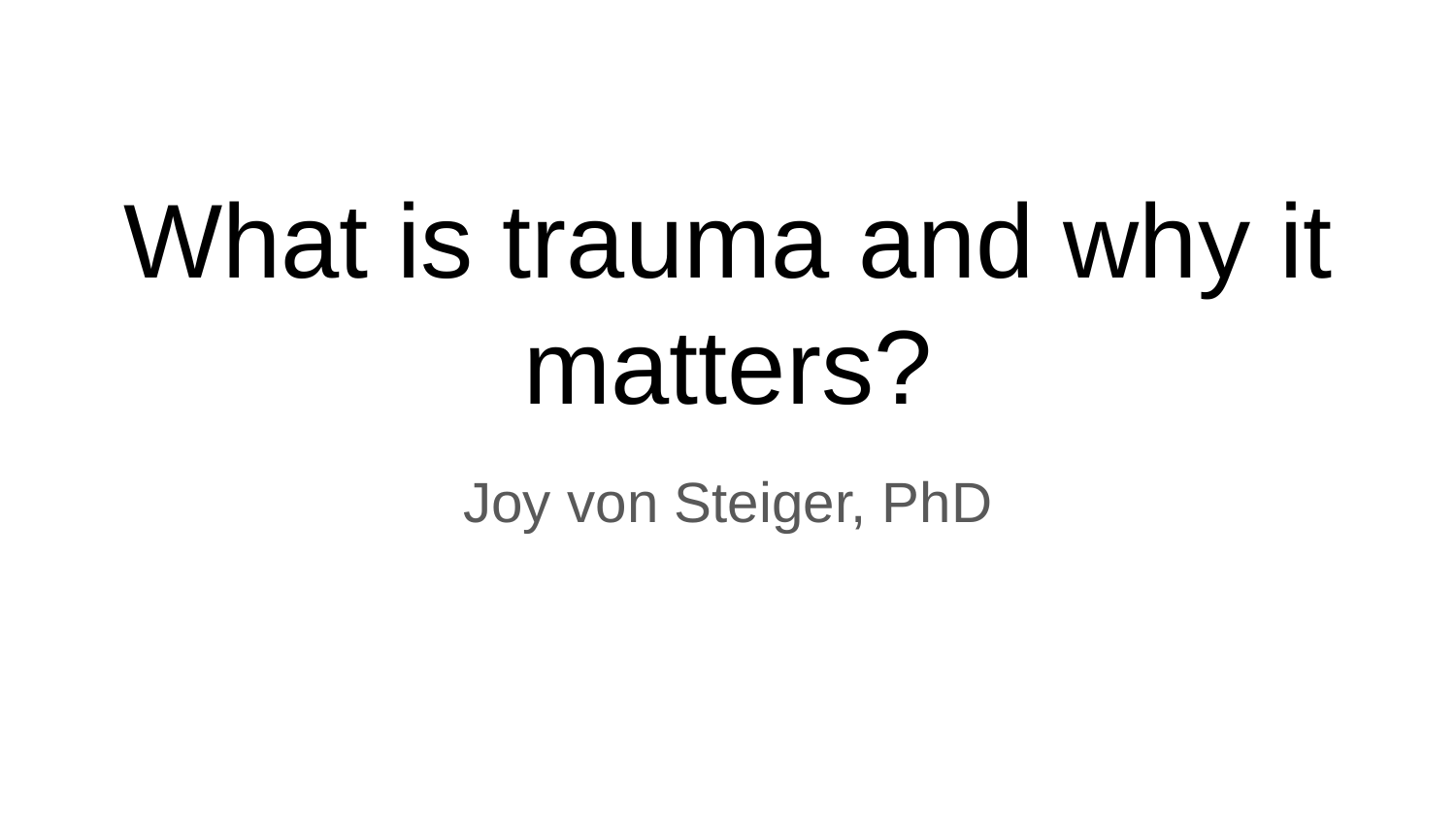

# What is trauma and why it matters?
Joy von Steiger, PhD